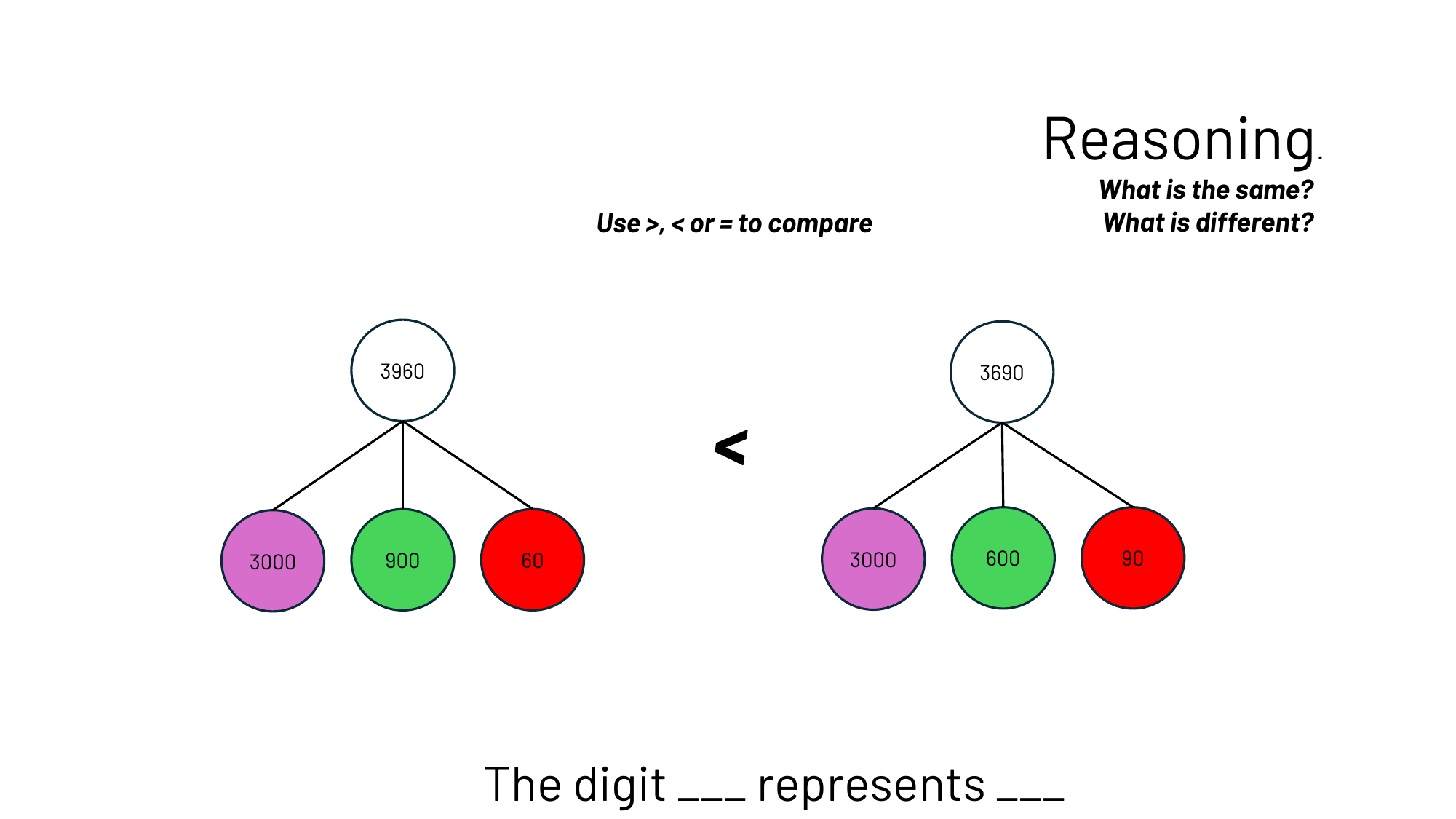

Reasoning.
What is the same?
What is different?
Use >, < or = to compare
3960
3690
<
600
90
3000
900
60
3000
The digit ___ represents ___